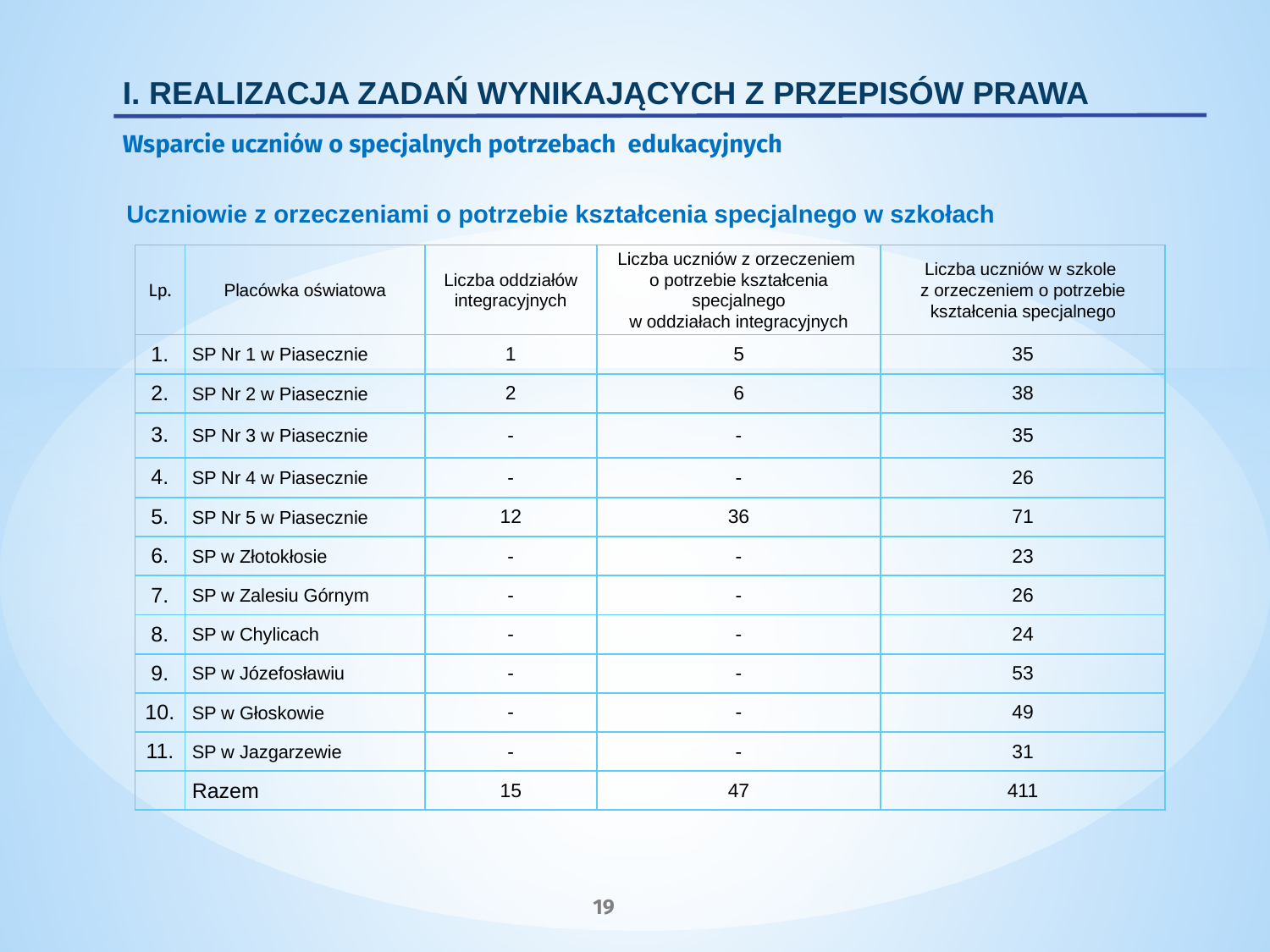

I. REALIZACJA ZADAŃ WYNIKAJĄCYCH Z PRZEPISÓW PRAWA

Wsparcie uczniów o specjalnych potrzebach  edukacyjnych
Uczniowie z orzeczeniami o potrzebie kształcenia specjalnego w szkołach
| Lp. | Placówka oświatowa | Liczba oddziałów integracyjnych | Liczba uczniów z orzeczeniem o potrzebie kształcenia specjalnego w oddziałach integracyjnych | Liczba uczniów w szkole z orzeczeniem o potrzebie kształcenia specjalnego |
| --- | --- | --- | --- | --- |
| 1. | SP Nr 1 w Piasecznie | 1 | 5 | 35 |
| 2. | SP Nr 2 w Piasecznie | 2 | 6 | 38 |
| 3. | SP Nr 3 w Piasecznie | - | - | 35 |
| 4. | SP Nr 4 w Piasecznie | - | - | 26 |
| 5. | SP Nr 5 w Piasecznie | 12 | 36 | 71 |
| 6. | SP w Złotokłosie | - | - | 23 |
| 7. | SP w Zalesiu Górnym | - | - | 26 |
| 8. | SP w Chylicach | - | - | 24 |
| 9. | SP w Józefosławiu | - | - | 53 |
| 10. | SP w Głoskowie | - | - | 49 |
| 11. | SP w Jazgarzewie | - | - | 31 |
|  | Razem | 15 | 47 | 411 |
19